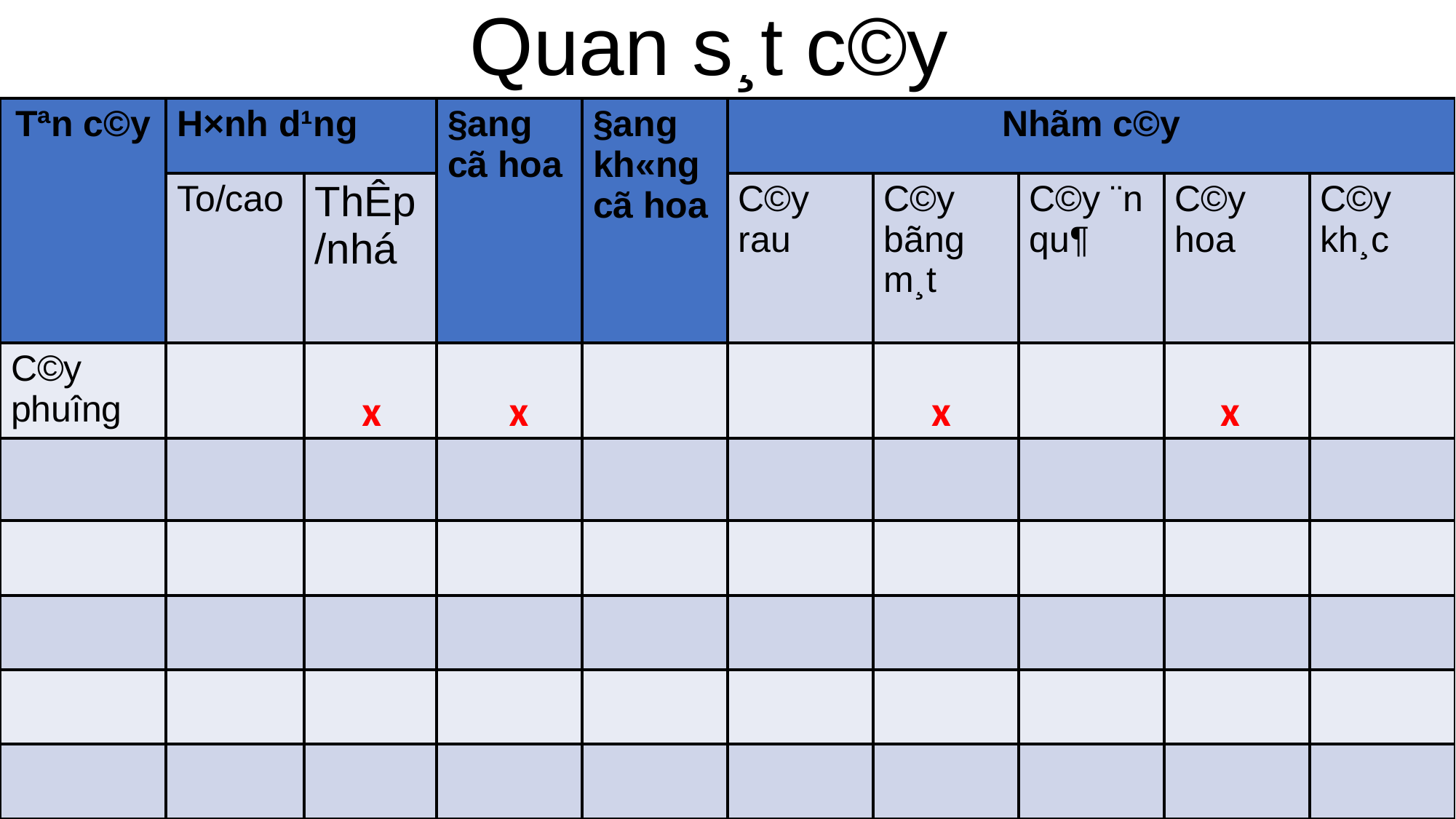

Quan s¸t c©y
| Tªn c©y | H×nh d¹ng |  | §ang cã hoa | §ang kh«ng cã hoa | Nhãm c©y |  |  |  |  |
| --- | --- | --- | --- | --- | --- | --- | --- | --- | --- |
|  | To/cao | ThÊp/nhá |  |  | C©y rau | C©y bãng m¸t | C©y ¨n qu¶ | C©y hoa | C©y kh¸c |
| C©y phuîng |  |  |  |  |  |  |  |  |  |
|  |  |  |  |  |  |  |  |  |  |
|  |  |  |  |  |  |  |  |  |  |
|  |  |  |  |  |  |  |  |  |  |
|  |  |  |  |  |  |  |  |  |  |
|  |  |  |  |  |  |  |  |  |  |
x
x
x
x